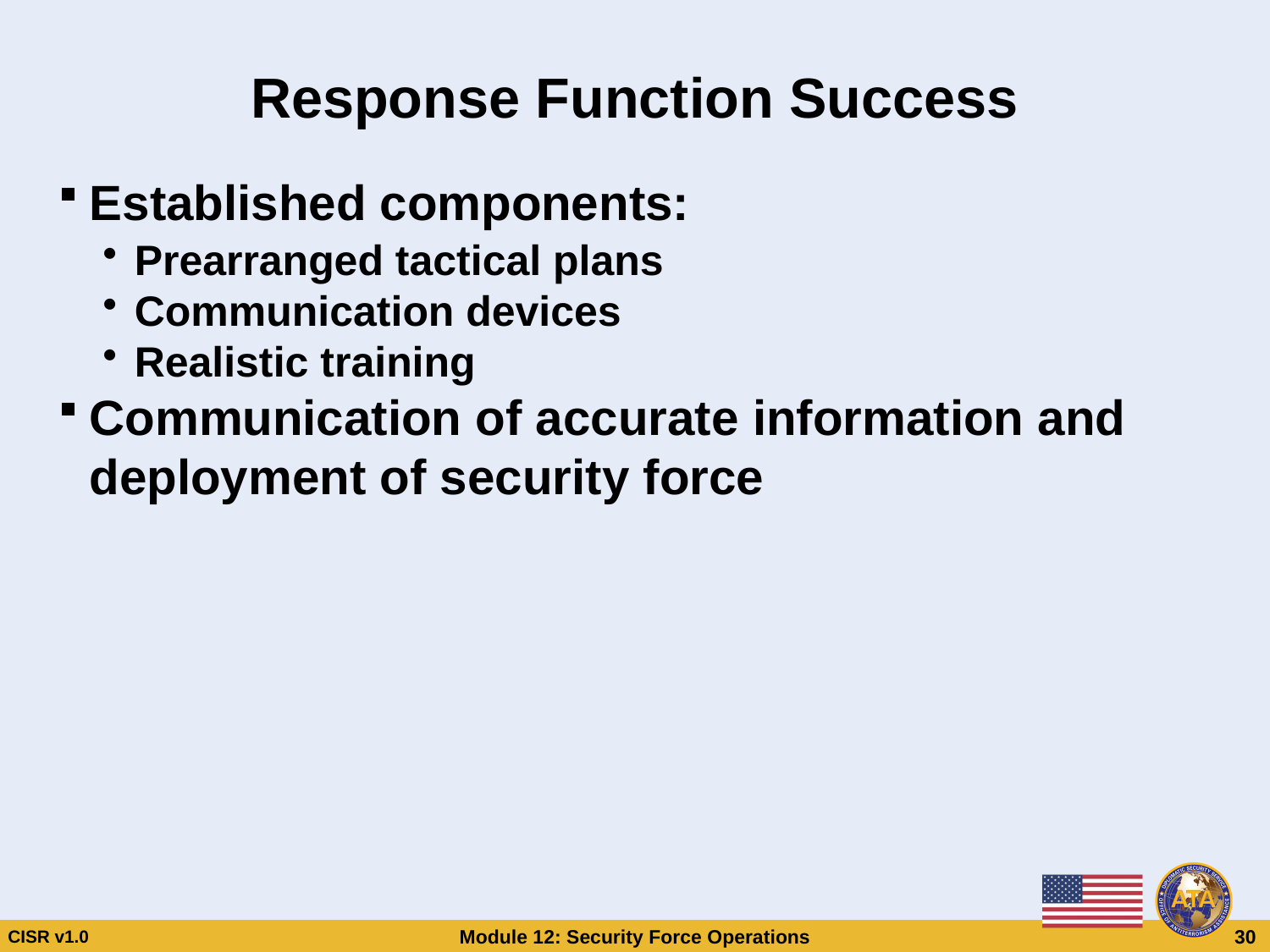

# Response Function Success
Established components:
Prearranged tactical plans
Communication devices
Realistic training
Communication of accurate information and deployment of security force
Response Function Success
Established components:
Prearranged tactical plans
Communication devices
Realistic training
Communication of accurate information and deployment of security force
CISR v1.0
Module 12: Security Force Operations
 30